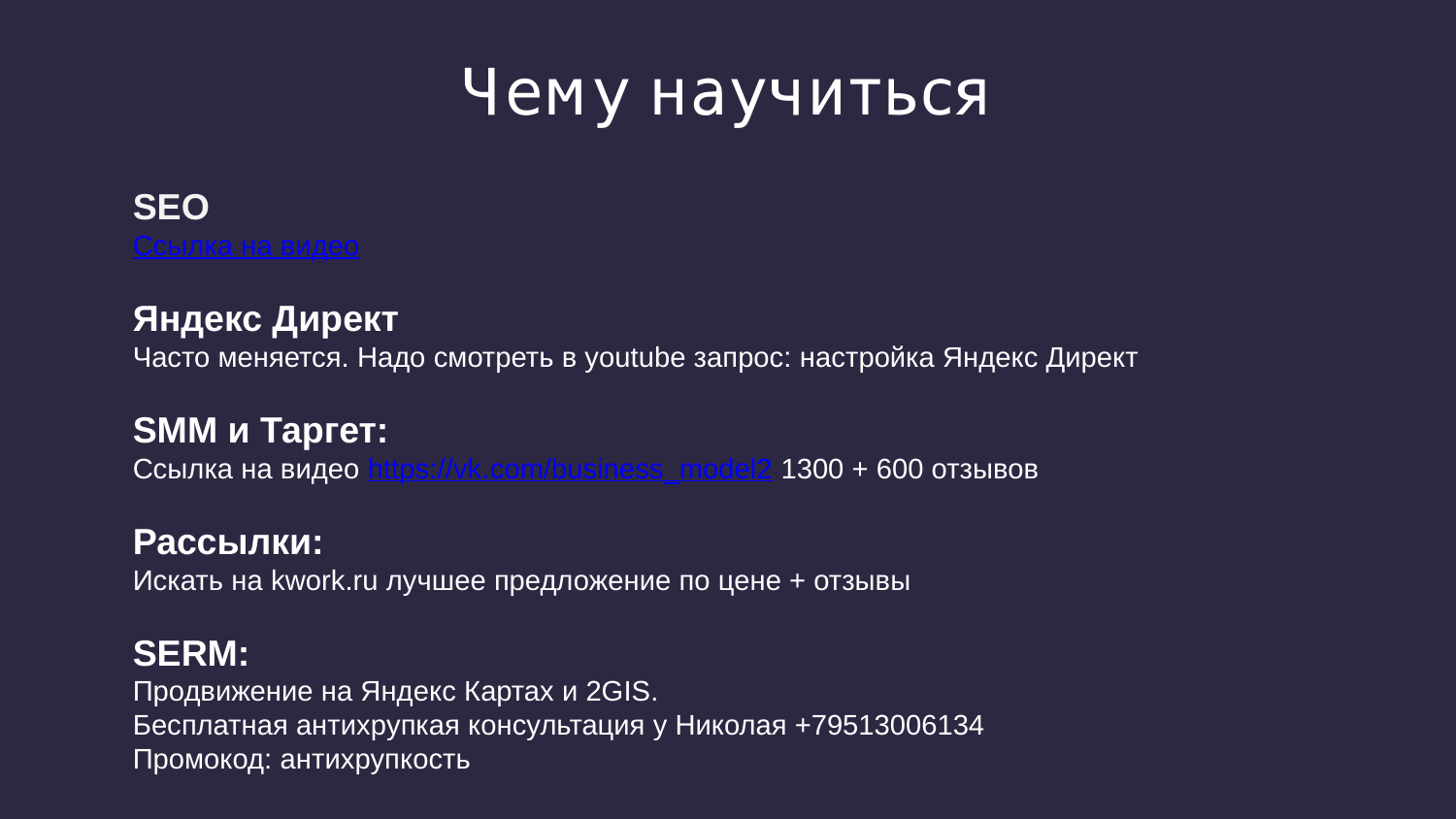

Чему научиться
SEO
Ссылка на видео

Яндекс Директ
Часто меняется. Надо смотреть в youtube запрос: настройка Яндекс Директ
SMM и Таргет:
Ссылка на видео https://vk.com/business_model2 1300 + 600 отзывов
Рассылки:
Искать на kwork.ru лучшее предложение по цене + отзывы
SERM:
Продвижение на Яндекс Картах и 2GIS.
Бесплатная антихрупкая консультация у Николая +79513006134
Промокод: антихрупкость